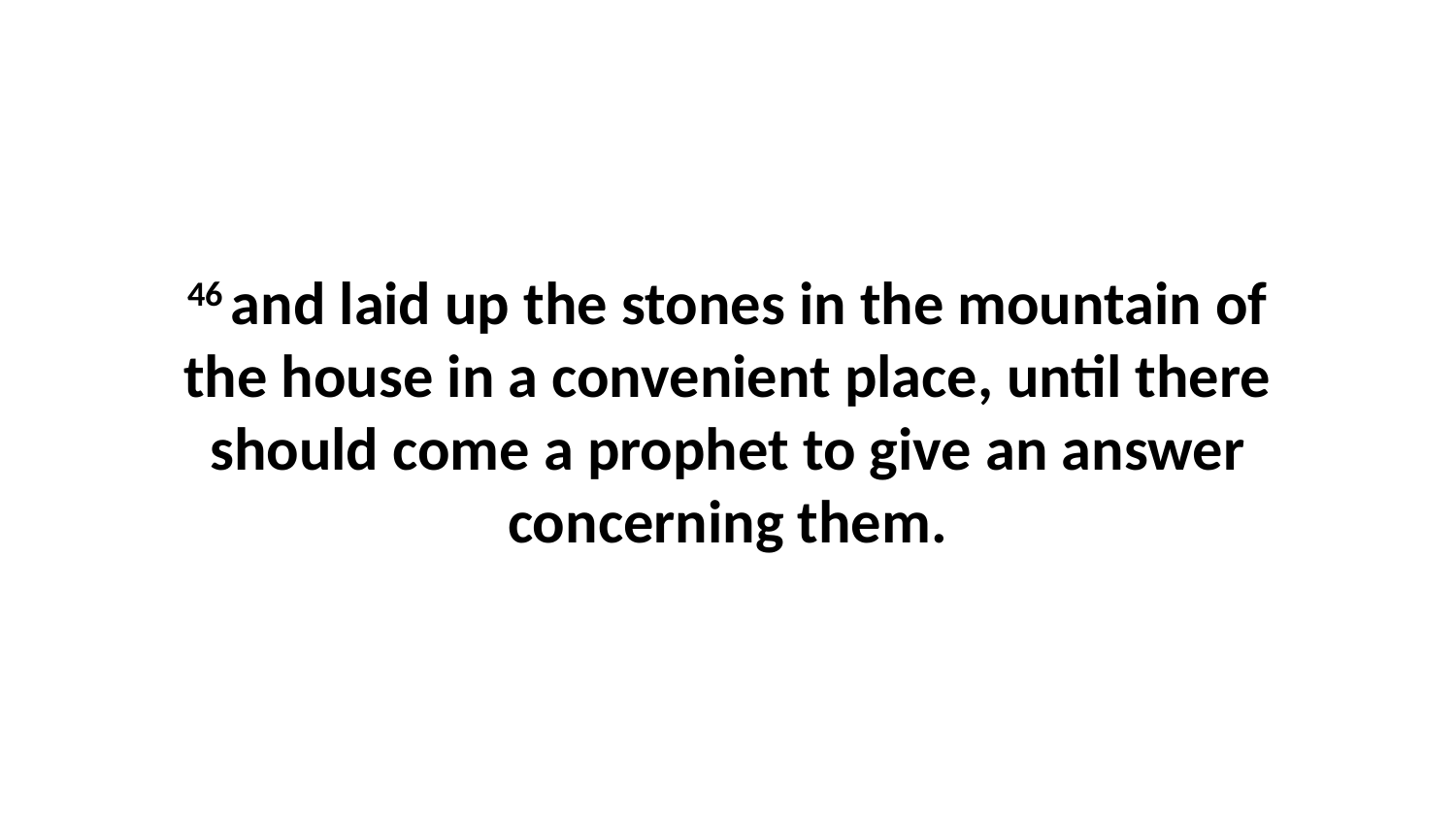

46 and laid up the stones in the mountain of the house in a convenient place, until there should come a prophet to give an answer concerning them.